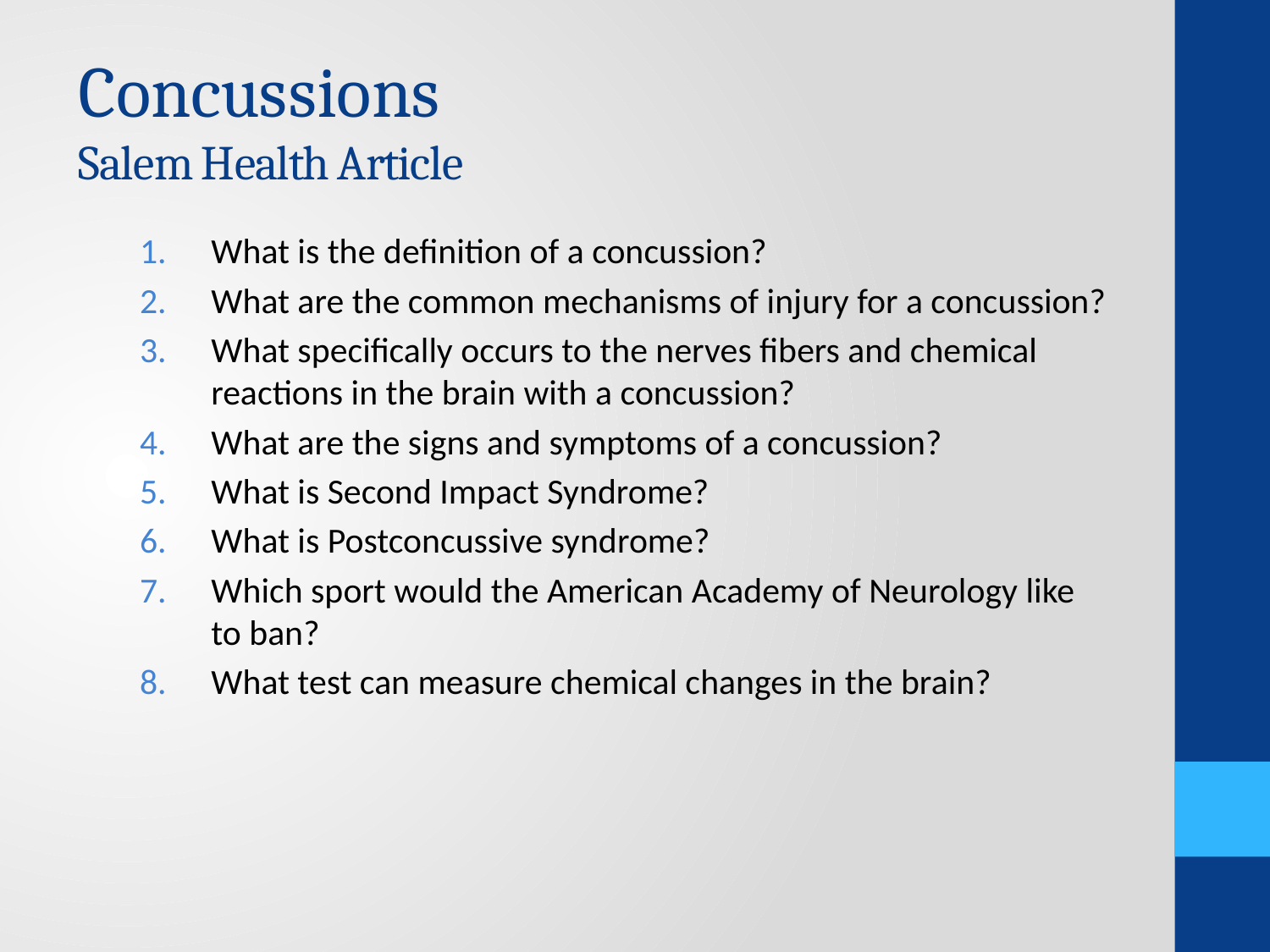

# Concussions Salem Health Article
What is the definition of a concussion?
What are the common mechanisms of injury for a concussion?
What specifically occurs to the nerves fibers and chemical reactions in the brain with a concussion?
What are the signs and symptoms of a concussion?
What is Second Impact Syndrome?
What is Postconcussive syndrome?
Which sport would the American Academy of Neurology like to ban?
What test can measure chemical changes in the brain?